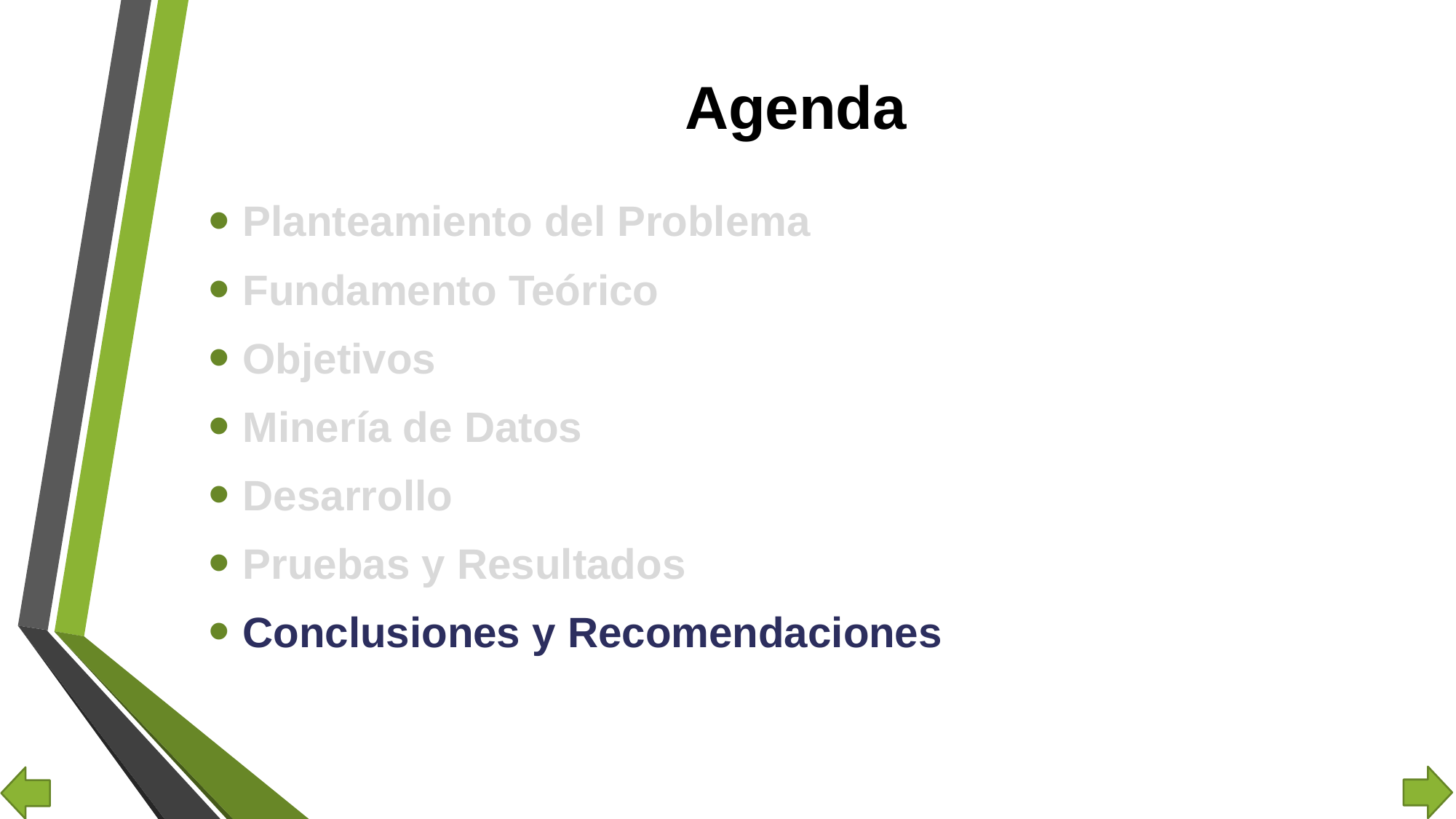

# Agenda
Planteamiento del Problema
Fundamento Teórico
Objetivos
Minería de Datos
Desarrollo
Pruebas y Resultados
Conclusiones y Recomendaciones